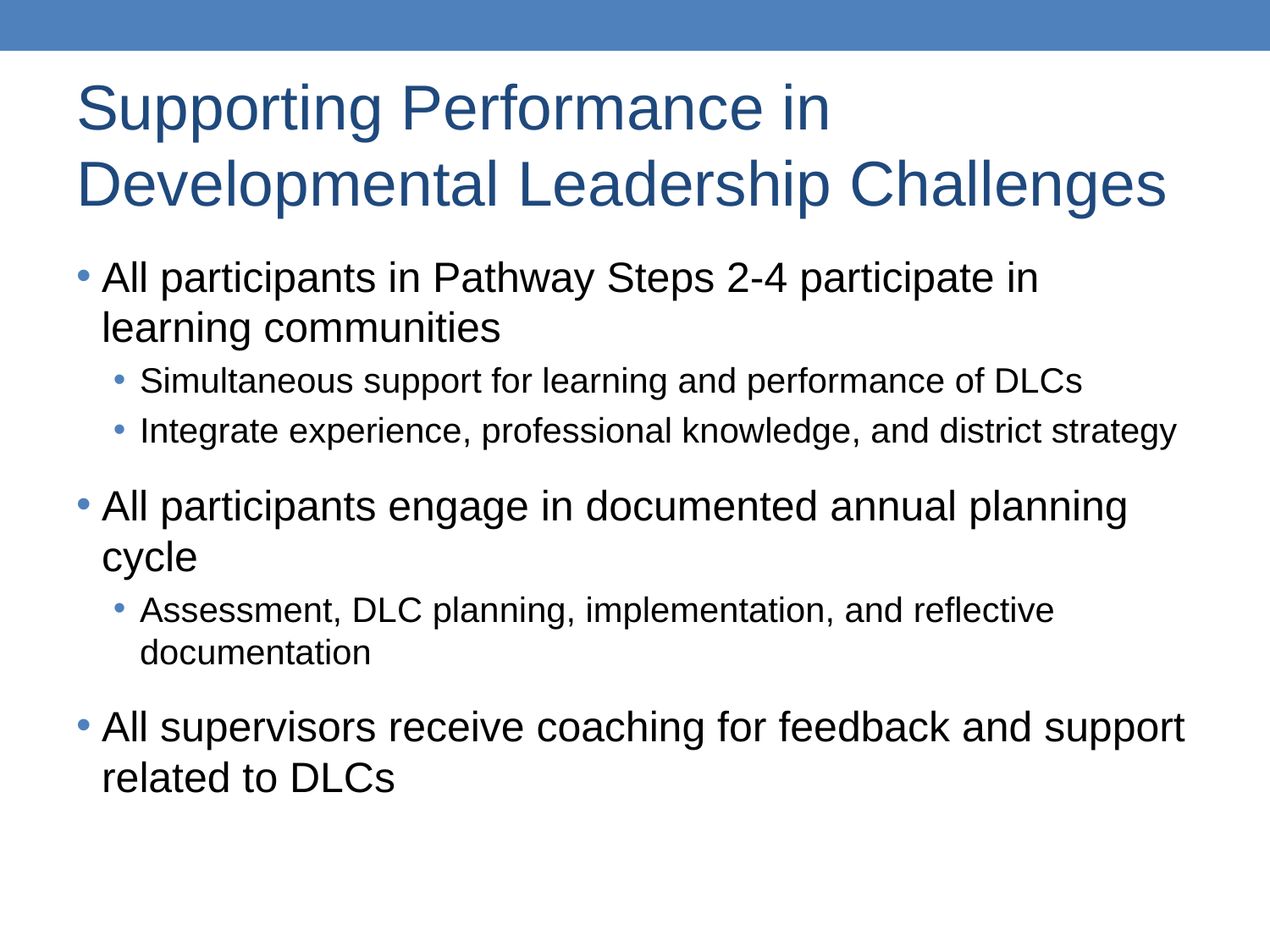

# Supporting Performance in Developmental Leadership Challenges
All participants in Pathway Steps 2-4 participate in learning communities
Simultaneous support for learning and performance of DLCs
Integrate experience, professional knowledge, and district strategy

All participants engage in documented annual planning cycle
Assessment, DLC planning, implementation, and reflective documentation

All supervisors receive coaching for feedback and support related to DLCs